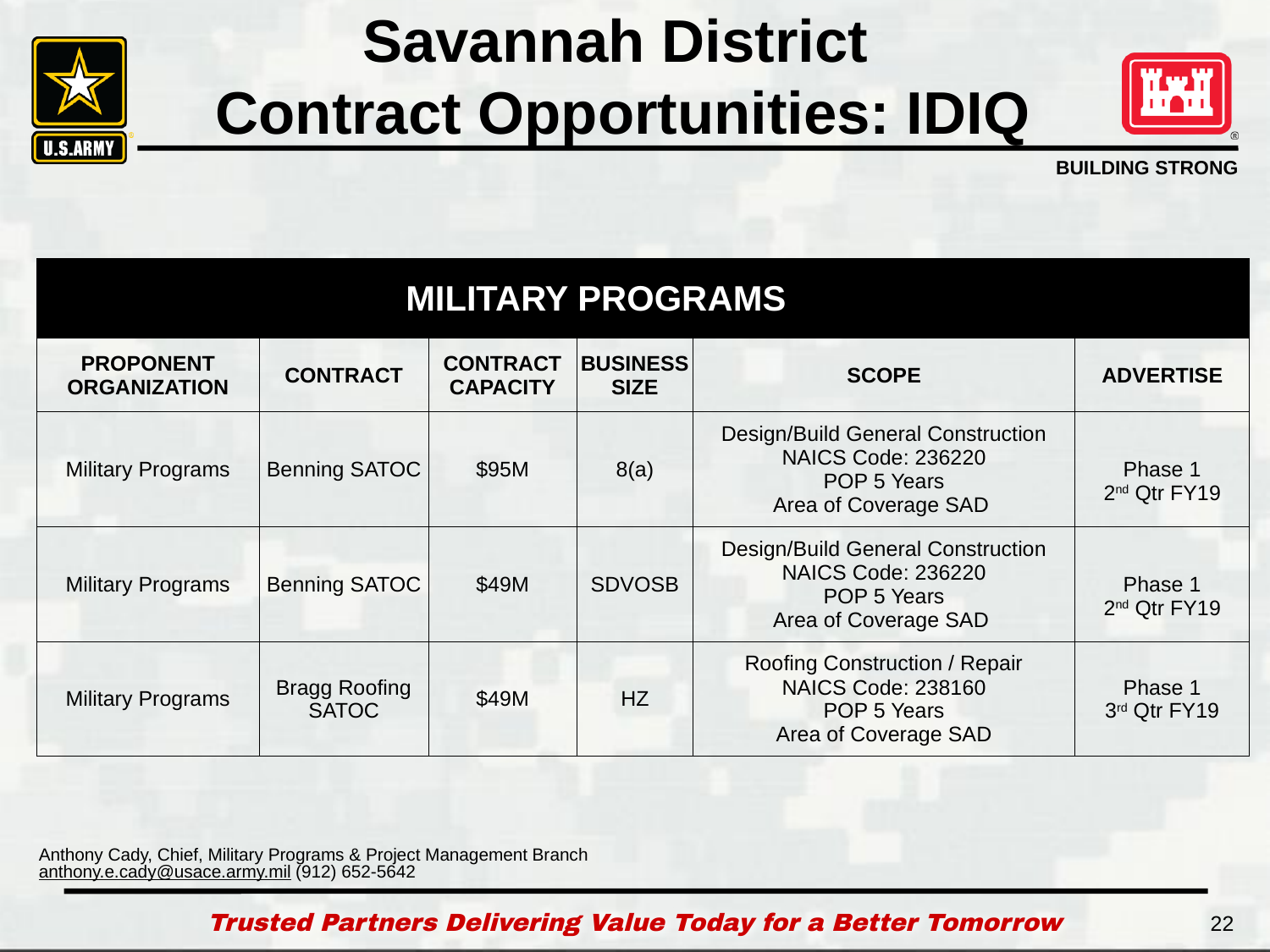

# Savannah District Contract Opportunities: IDIQ

|  | MILITARY PROGRAMS |  |  |  |  |
| --- | --- | --- | --- | --- | --- |
| PROPONENT ORGANIZATION | CONTRACT | CONTRACT CAPACITY | BUSINESS SIZE | SCOPE | ADVERTISE |
| Military Programs | Benning SATOC | $95M | 8(a) | Design/Build General Construction NAICS Code: 236220 POP 5 Years Area of Coverage SAD | Phase 1 2nd Qtr FY19 |
| Military Programs | Benning SATOC | $49M | SDVOSB | Design/Build General Construction NAICS Code: 236220 POP 5 Years Area of Coverage SAD | Phase 1 2nd Qtr FY19 |
| Military Programs | Bragg Roofing SATOC | $49M | HZ | Roofing Construction / Repair NAICS Code: 238160 POP 5 Years Area of Coverage SAD | Phase 1 3rd Qtr FY19 |
Anthony Cady, Chief, Military Programs & Project Management Branch
anthony.e.cady@usace.army.mil (912) 652-5642
22